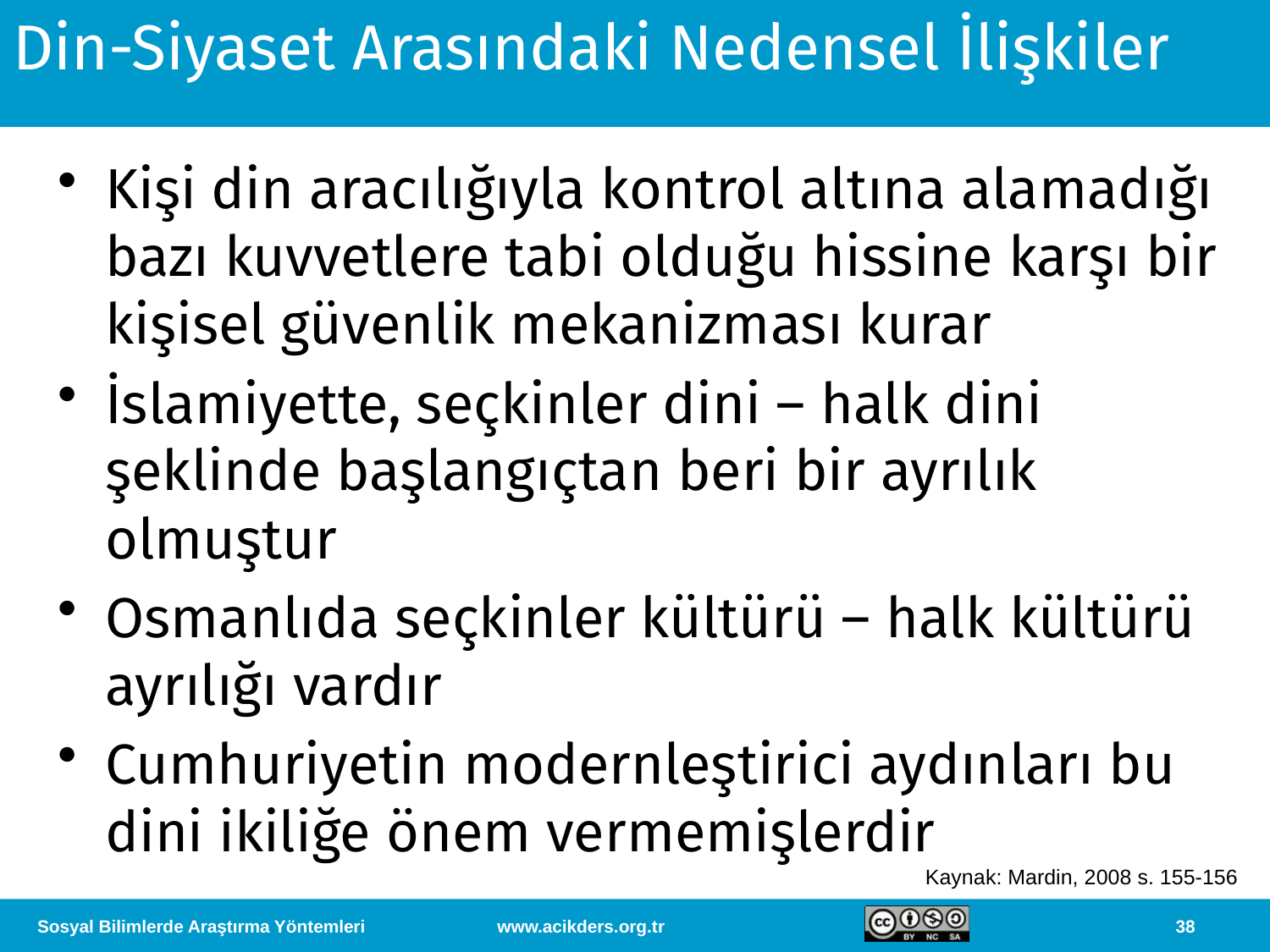

# Din-Siyaset Arasındaki Nedensel İlişkiler
Kişi din aracılığıyla kontrol altına alamadığı bazı kuvvetlere tabi olduğu hissine karşı bir kişisel güvenlik mekanizması kurar
İslamiyette, seçkinler dini – halk dini şeklinde başlangıçtan beri bir ayrılık olmuştur
Osmanlıda seçkinler kültürü – halk kültürü ayrılığı vardır
Cumhuriyetin modernleştirici aydınları bu dini ikiliğe önem vermemişlerdir

Kaynak: Mardin, 2008 s. 155-156